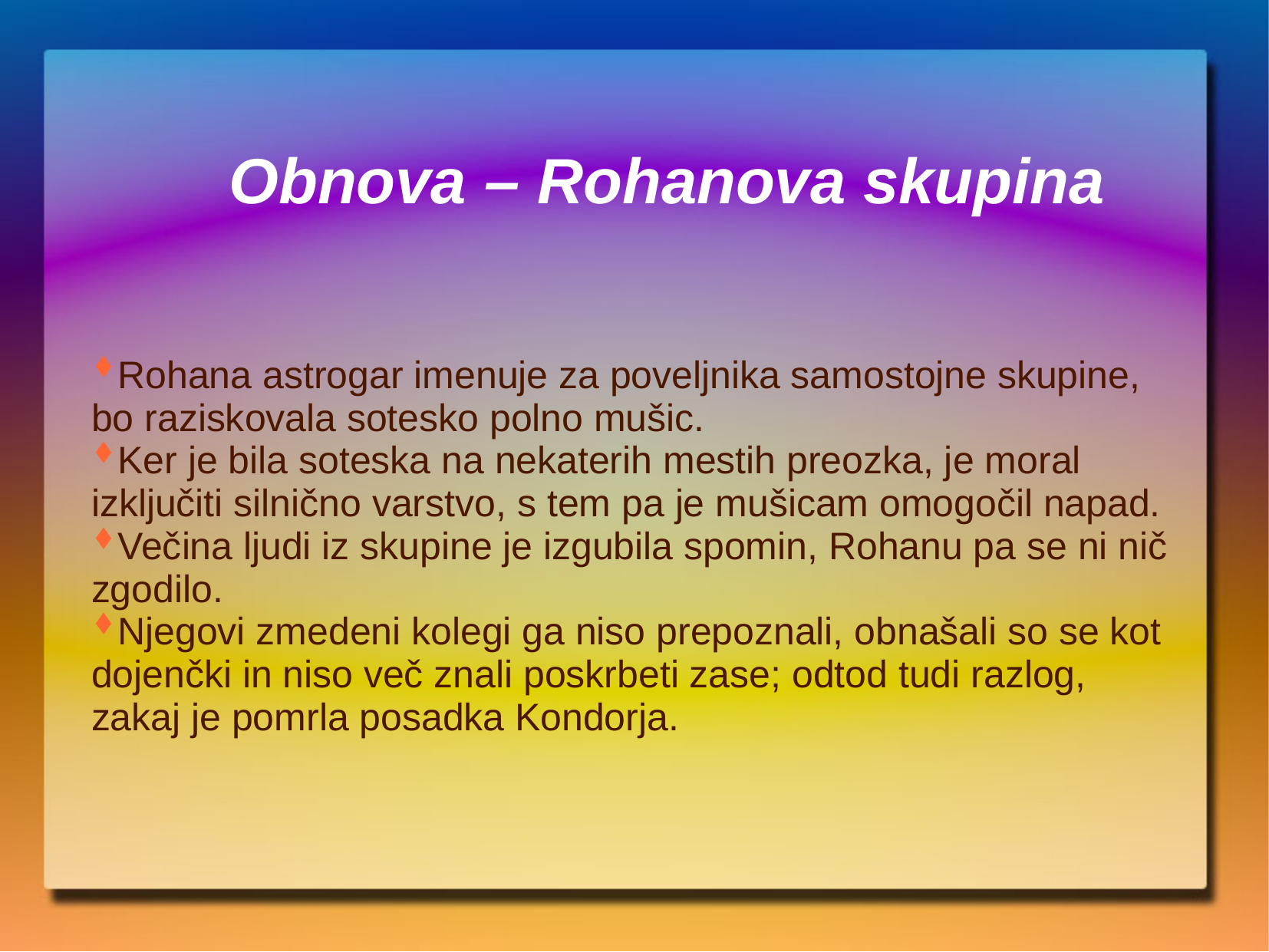

Obnova – Rohanova skupina
Rohana astrogar imenuje za poveljnika samostojne skupine, bo raziskovala sotesko polno mušic.
Ker je bila soteska na nekaterih mestih preozka, je moral izključiti silnično varstvo, s tem pa je mušicam omogočil napad.
Večina ljudi iz skupine je izgubila spomin, Rohanu pa se ni nič zgodilo.
Njegovi zmedeni kolegi ga niso prepoznali, obnašali so se kot dojenčki in niso več znali poskrbeti zase; odtod tudi razlog, zakaj je pomrla posadka Kondorja.